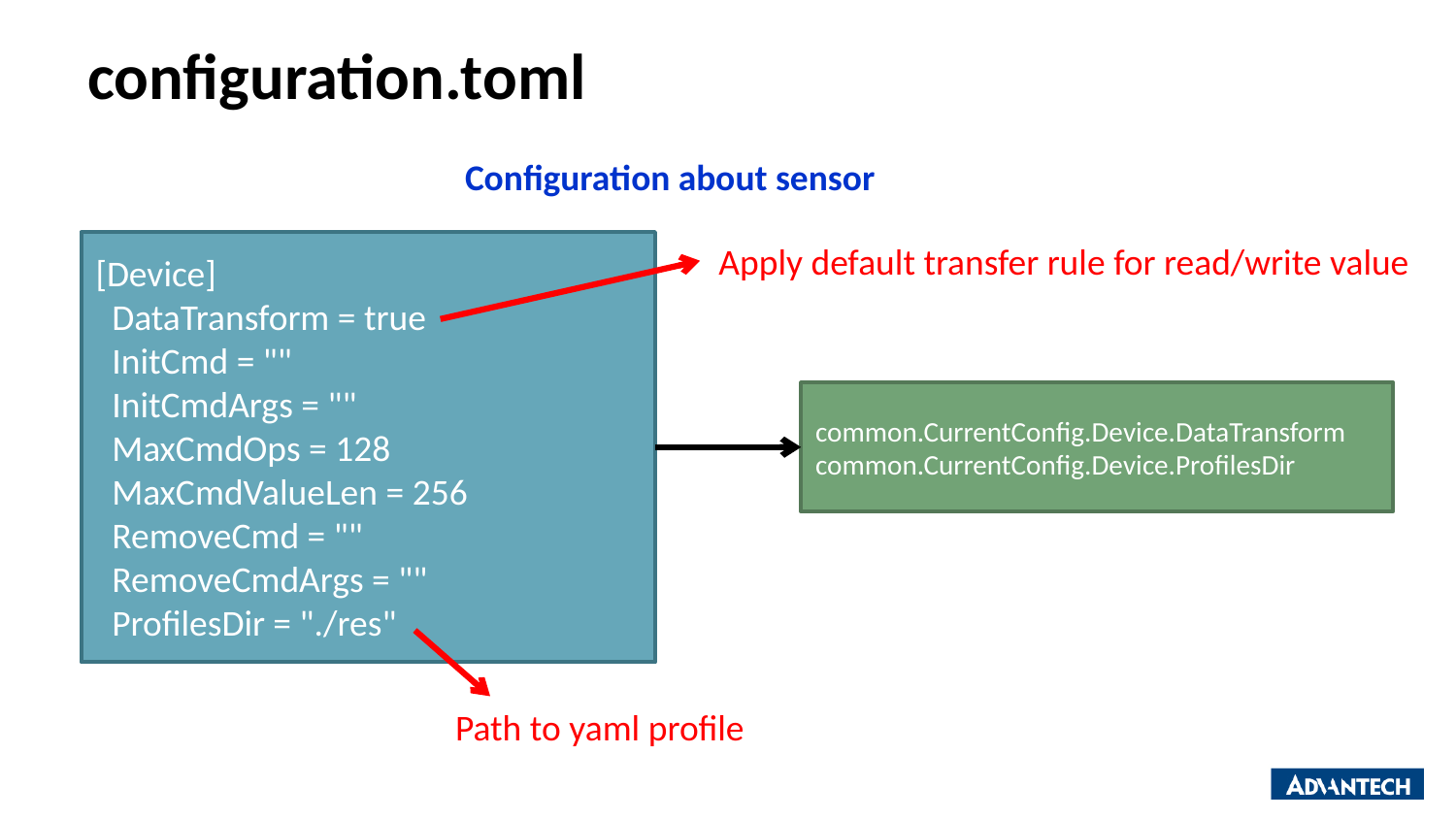

# configuration.toml
Configuration about sensor
[Device]
  DataTransform = true
  InitCmd = ""
  InitCmdArgs = ""
  MaxCmdOps = 128
  MaxCmdValueLen = 256
  RemoveCmd = ""
  RemoveCmdArgs = ""
  ProfilesDir = "./res"
Apply default transfer rule for read/write value
common.CurrentConfig.Device.DataTransform
common.CurrentConfig.Device.ProfilesDir
Path to yaml profile